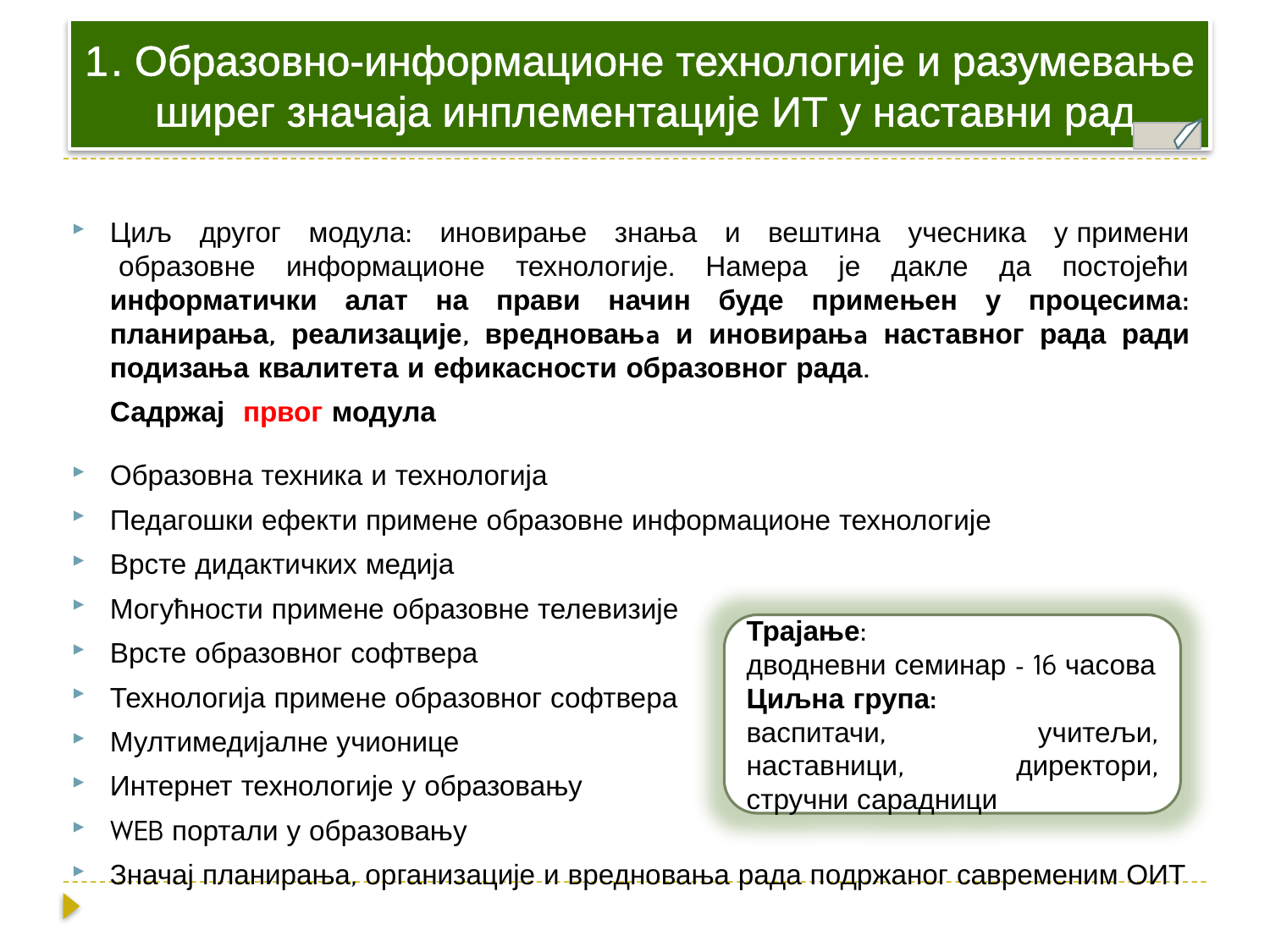

1. Oбразовно-информационе технологије и разумевање  ширег значаја инплементације ИТ у наставни рад

Циљ другог модула: иновирање знања и вештина учесника у примени  образовне информационе технологије. Намера је дакле да постојећи информатички алат на прави начин буде примењен у процесима: планирања, реализације, вредновањa и иновирањa наставног рада ради подизања квалитета и ефикасности образовног рада.
	Садржај  првог модула

Образовна техника и технологија
Педагошки ефекти примене образовне информационе технологије
Врсте дидактичких медија
Могућности примене образовне телевизије
Врсте образовног софтвера
Технологија примене образовног софтвера
Мултимедијалне учионице
Интернет технологије у образовању
WEB портали у образовању
Значај планирања, организације и вредновања рада подржаног савременим ОИТ

Трајање:
дводневни семинар - 16 часова
Циљна група:
васпитачи, учитељи, наставници, директори, стручни сарадници